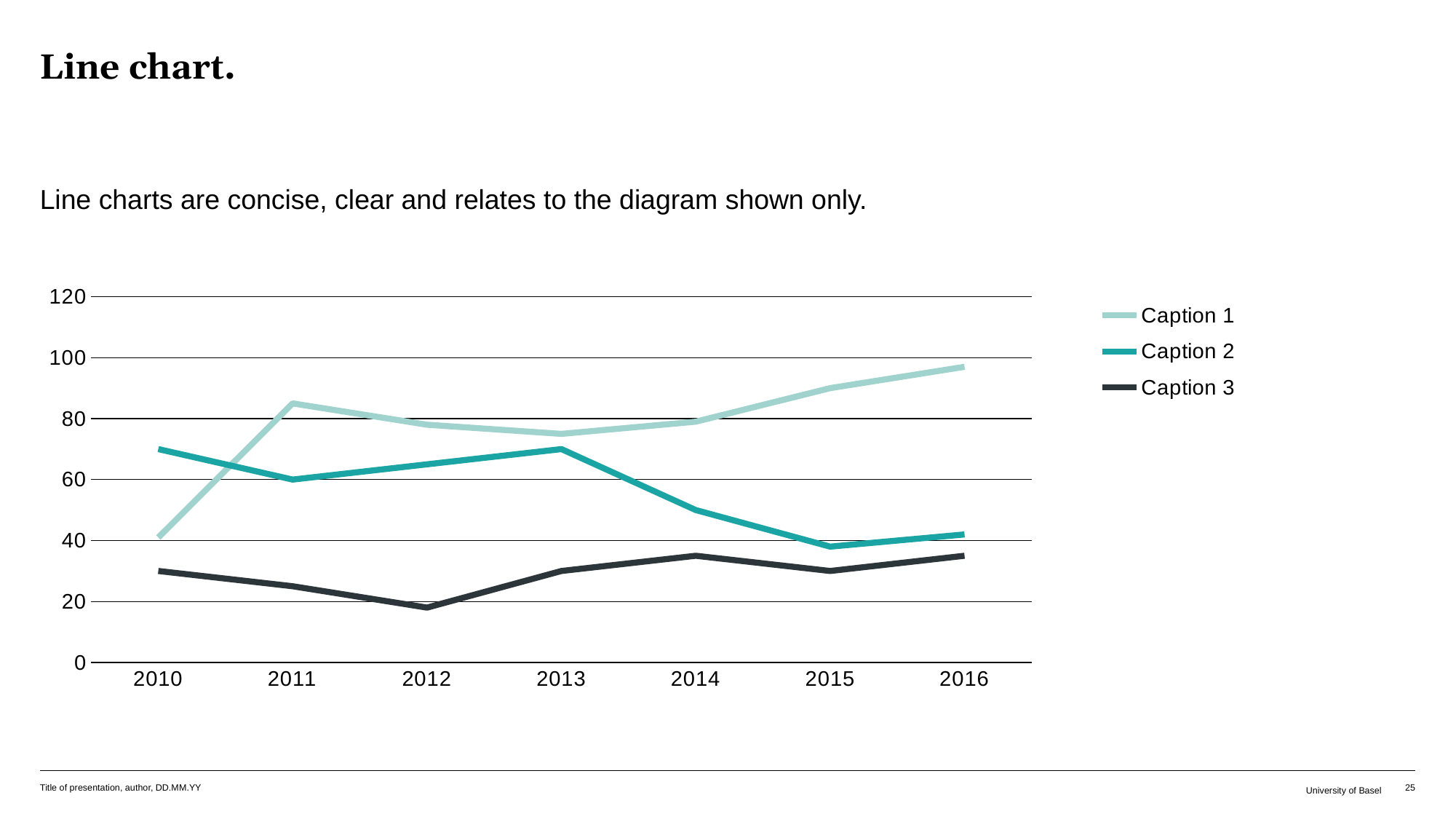

# Line chart.
Line charts are concise, clear and relates to the diagram shown only.

### Chart

| Category | Caption 1 | Caption 2 | Caption 3 |
|---|---|---|---|
| 2010 | 41.0 | 70.0 | 30.0 |
| 2011 | 85.0 | 60.0 | 25.0 |
| 2012 | 78.0 | 65.0 | 18.0 |
| 2013 | 75.0 | 70.0 | 30.0 |
| 2014 | 79.0 | 50.0 | 35.0 |
| 2015 | 90.0 | 38.0 | 30.0 |
| 2016 | 97.0 | 42.0 | 35.0 |
Title of presentation, author, DD.MM.YY

University of Basel

25